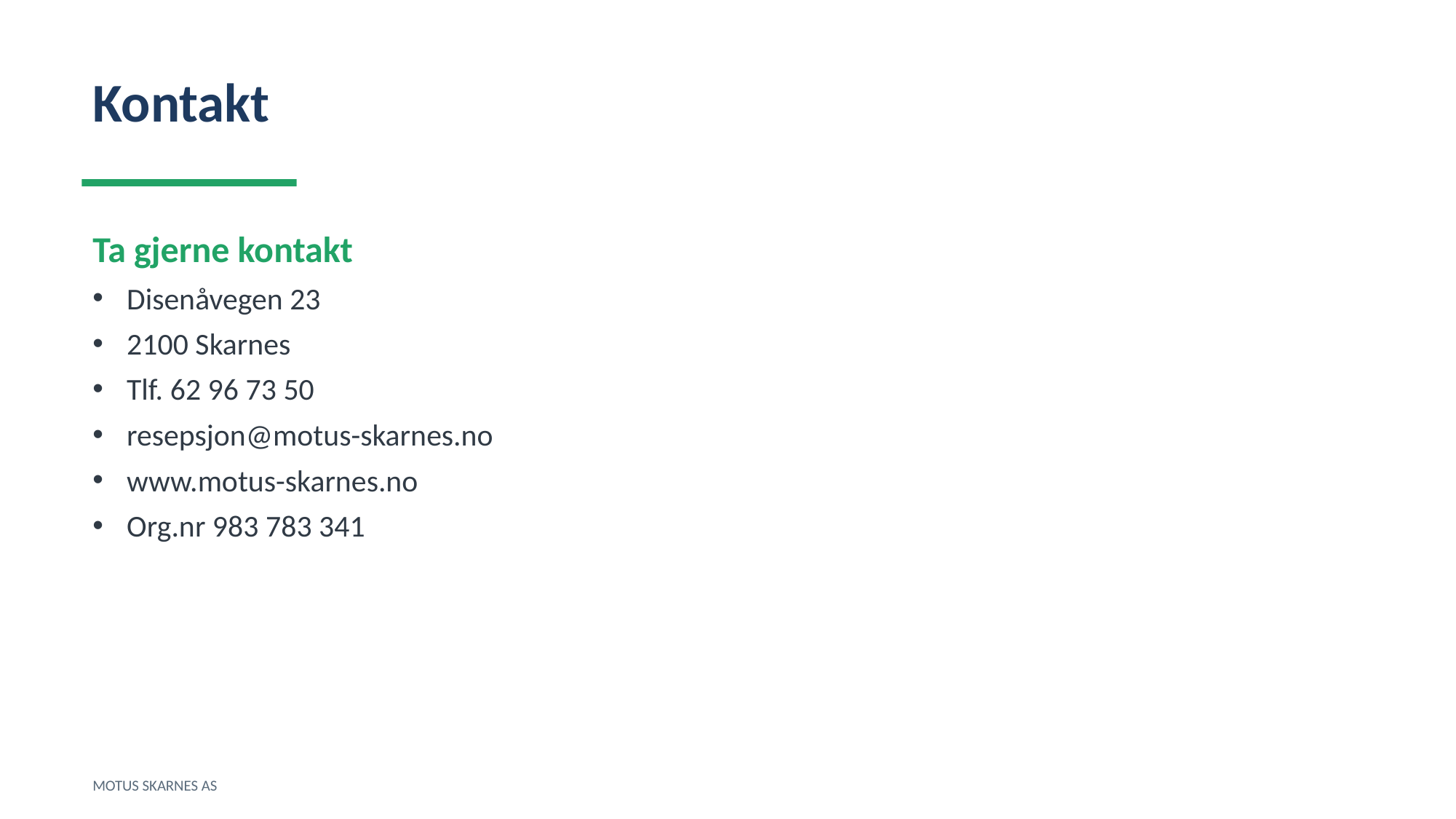

Kontakt

Ta gjerne kontakt
Disenåvegen 23
2100 Skarnes
Tlf. 62 96 73 50
resepsjon@motus-skarnes.no
www.motus-skarnes.no
Org.nr 983 783 341
MOTUS SKARNES AS